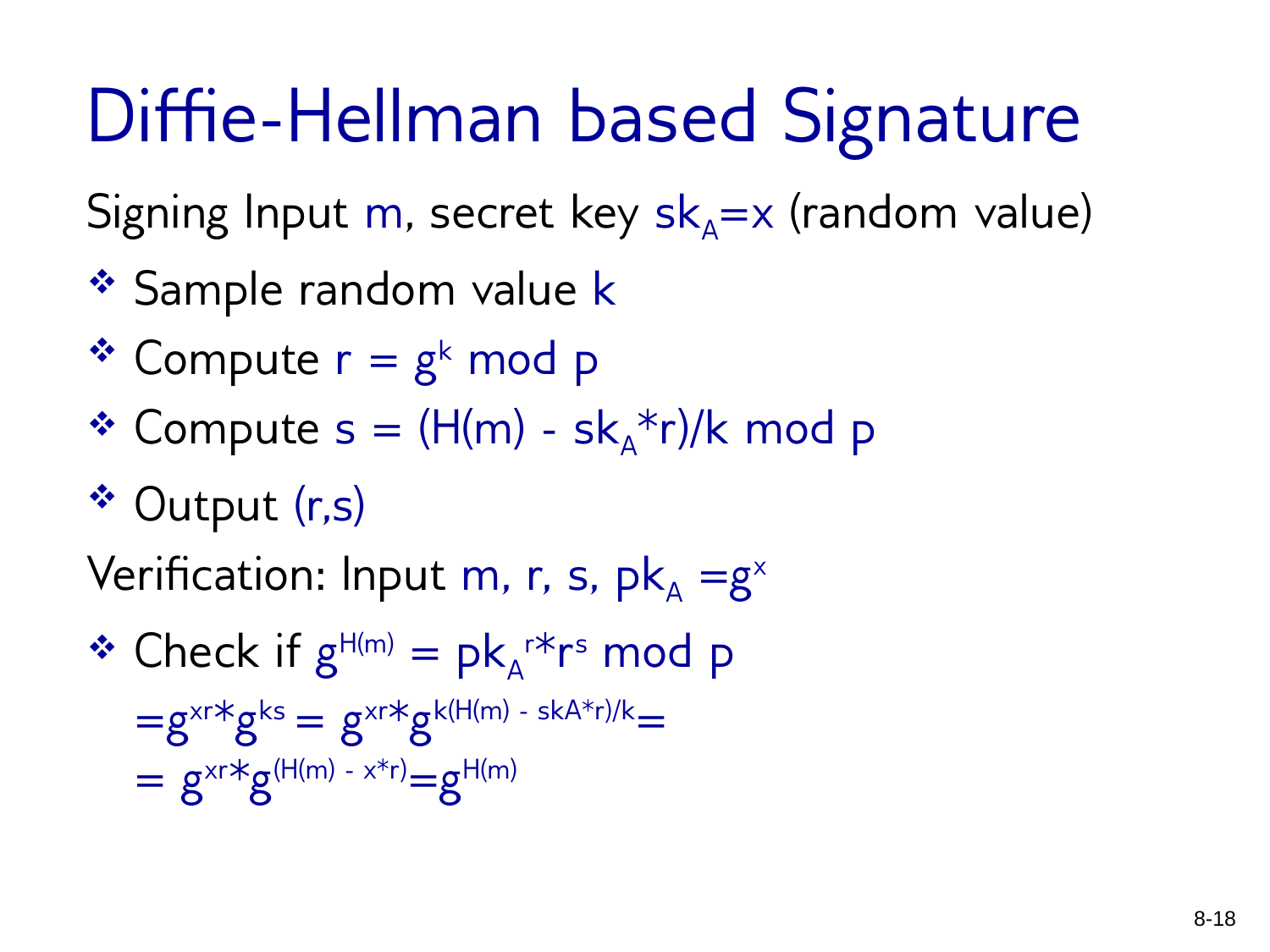

# Diffie-Hellman based Signature
Signing Input m, secret key skA=x (random value)
Sample random value k
Compute r = gk mod p
Compute s = (H(m) - skA*r)/k mod p
Output (r,s)
Verification: Input m, r, s, pkA =gx
Check if gH(m) = pkAr*rs mod p
=gxr*gks = gxr*gk(H(m) - skA*r)/k=
= gxr*g(H(m) - x*r)=gH(m)